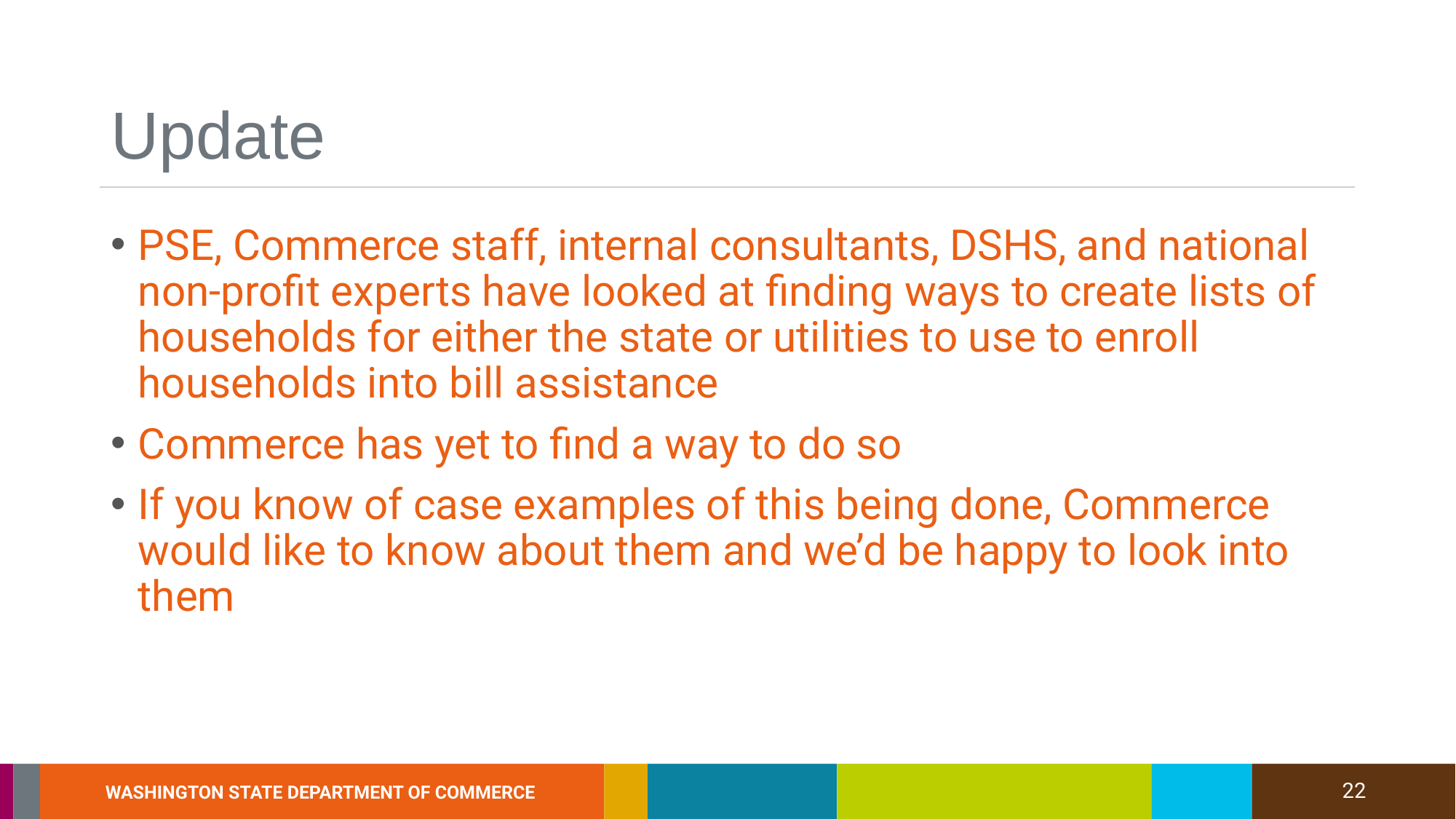

# Update
PSE, Commerce staff, internal consultants, DSHS, and national non-profit experts have looked at finding ways to create lists of households for either the state or utilities to use to enroll households into bill assistance
Commerce has yet to find a way to do so
If you know of case examples of this being done, Commerce would like to know about them and we’d be happy to look into them